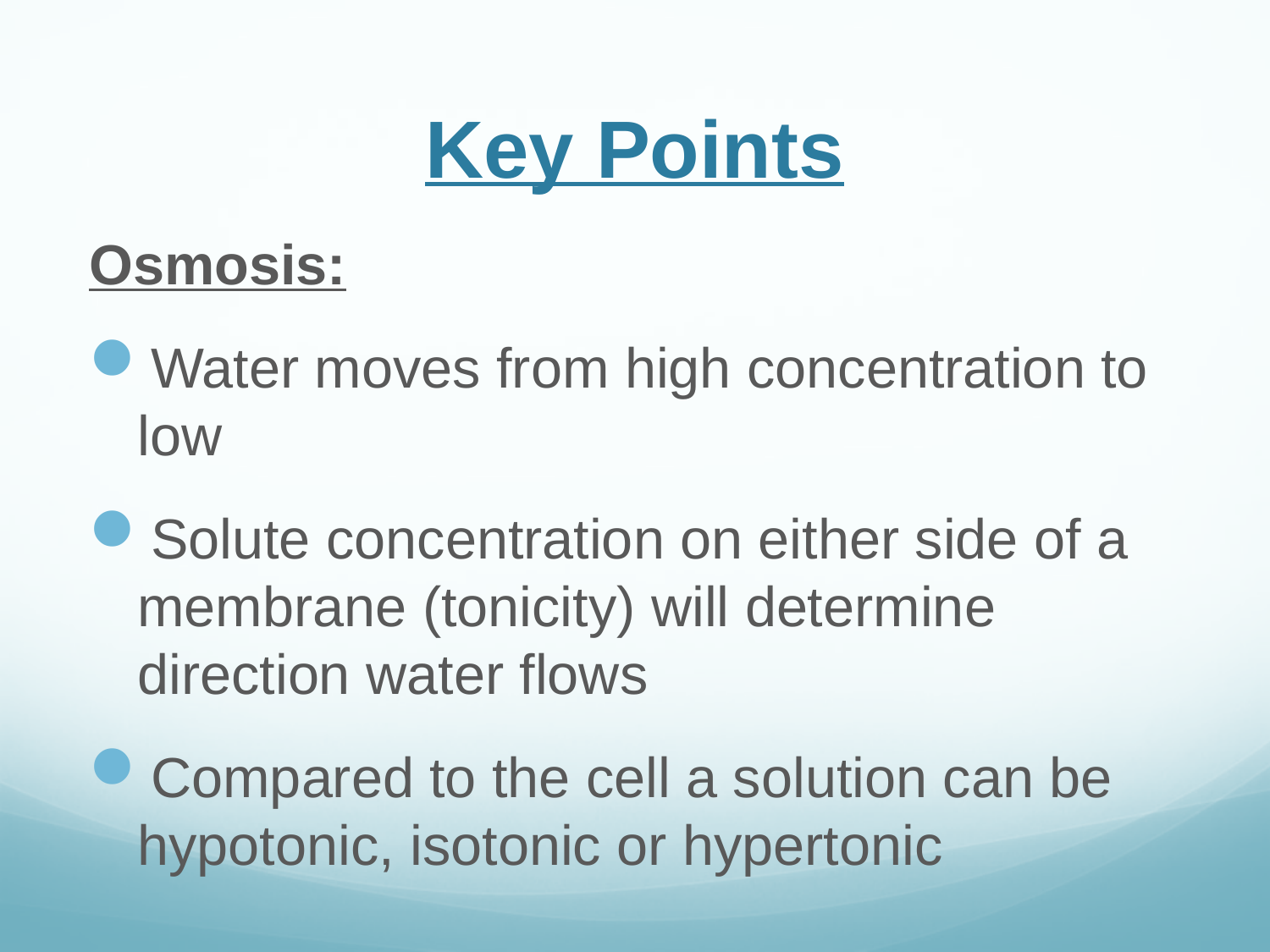

# Key Points
Osmosis:
Water moves from high concentration to low
Solute concentration on either side of a membrane (tonicity) will determine direction water flows
Compared to the cell a solution can be hypotonic, isotonic or hypertonic